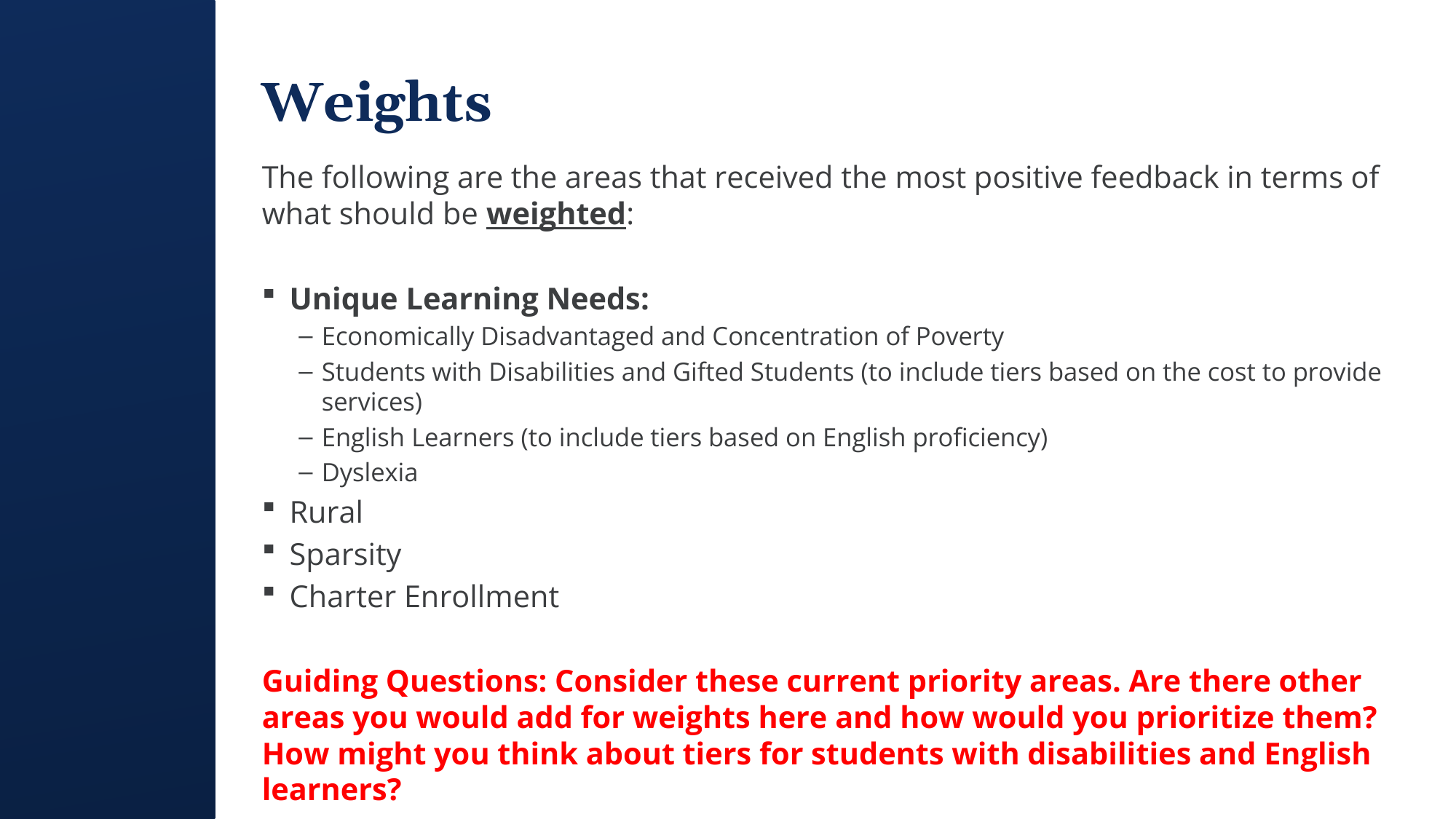

# Weights
The following are the areas that received the most positive feedback in terms of what should be weighted:

Unique Learning Needs:
Economically Disadvantaged and Concentration of Poverty
Students with Disabilities and Gifted Students (to include tiers based on the cost to provide services)
English Learners (to include tiers based on English proficiency)
Dyslexia
Rural
Sparsity
Charter Enrollment

Guiding Questions: Consider these current priority areas. Are there other areas you would add for weights here and how would you prioritize them? How might you think about tiers for students with disabilities and English learners?